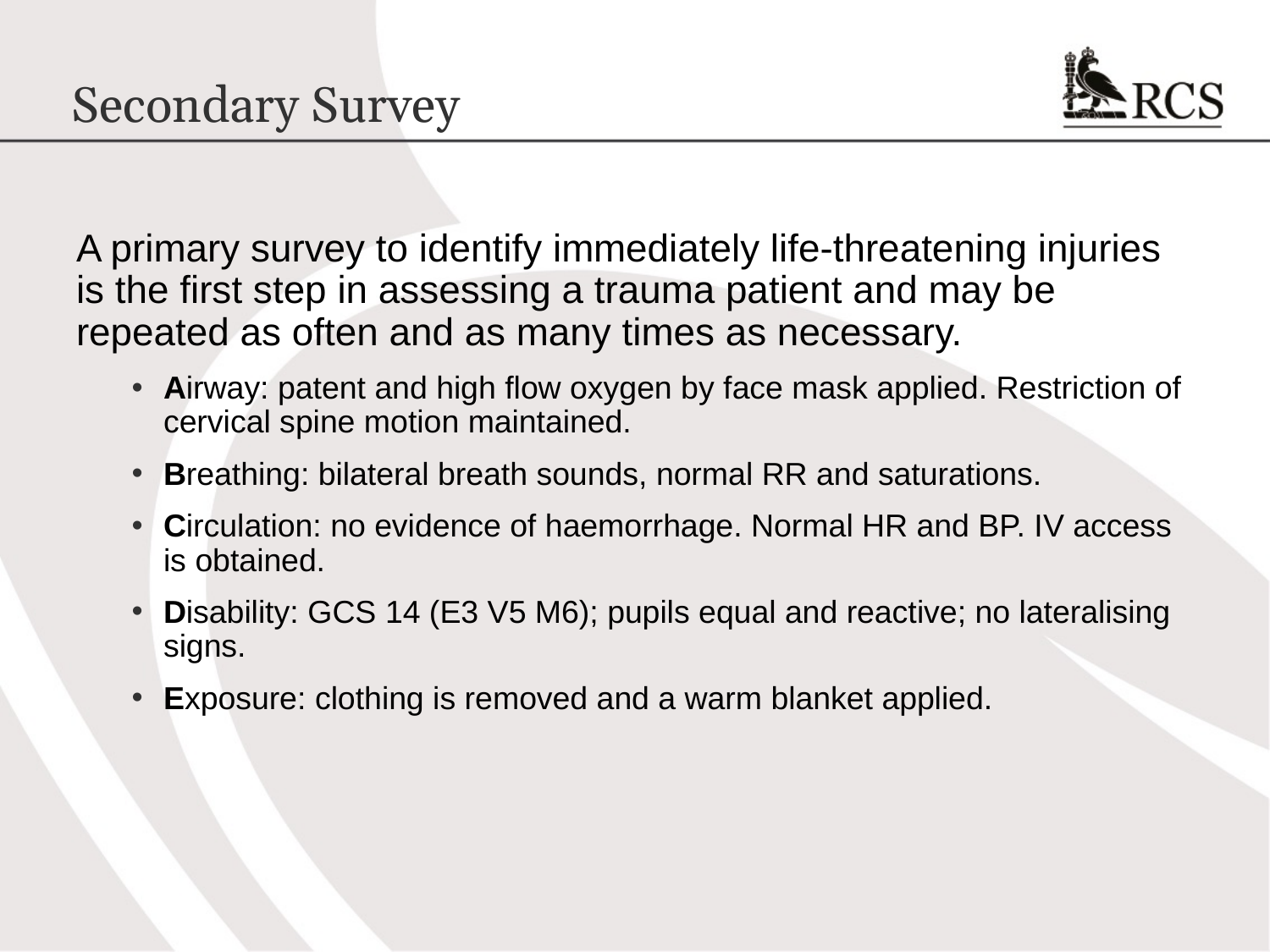

# Secondary Survey
A primary survey to identify immediately life-threatening injuries is the first step in assessing a trauma patient and may be repeated as often and as many times as necessary.
Airway: patent and high flow oxygen by face mask applied. Restriction of cervical spine motion maintained.
Breathing: bilateral breath sounds, normal RR and saturations.
Circulation: no evidence of haemorrhage. Normal HR and BP. IV access is obtained.
Disability: GCS 14 (E3 V5 M6); pupils equal and reactive; no lateralising signs.
Exposure: clothing is removed and a warm blanket applied.